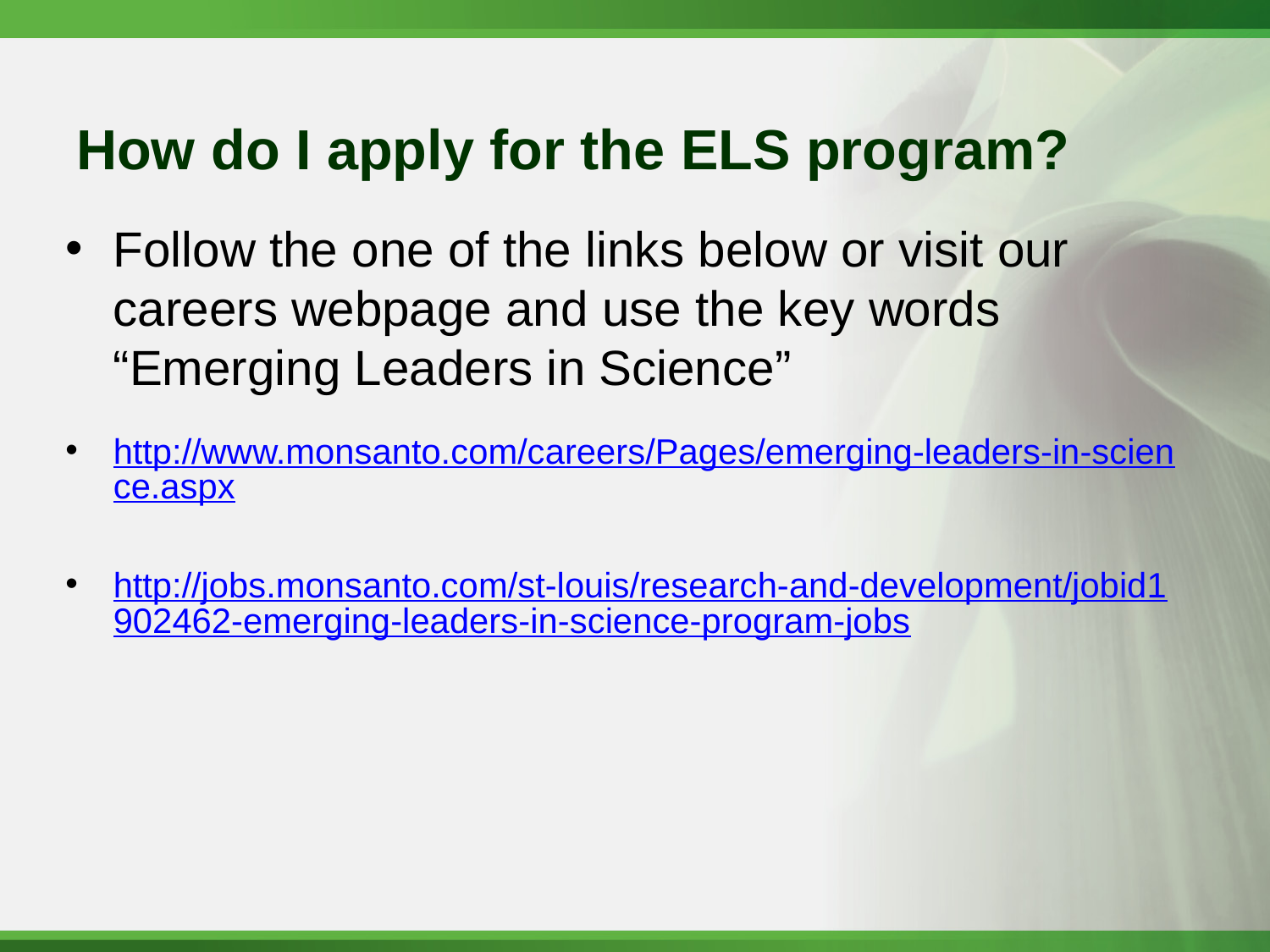

# How do I apply for the ELS program?
Follow the one of the links below or visit our careers webpage and use the key words “Emerging Leaders in Science”

http://www.monsanto.com/careers/Pages/emerging-leaders-in-science.aspx

http://jobs.monsanto.com/st-louis/research-and-development/jobid1902462-emerging-leaders-in-science-program-jobs